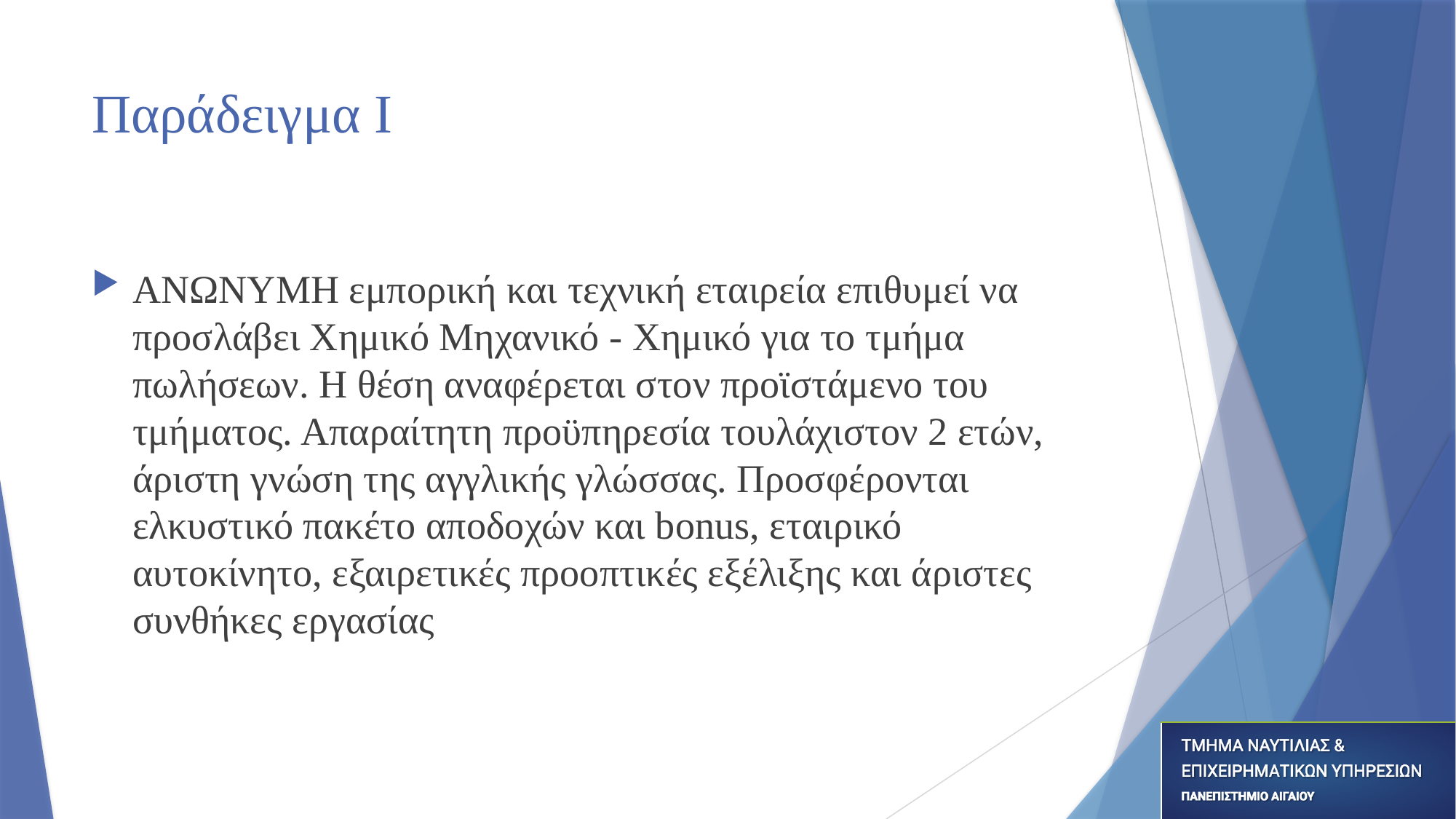

# Παράδειγμα Ι
ΑΝΩΝΥΜΗ εμπορική και τεχνική εταιρεία επιθυμεί να προσλάβει Χημικό Μηχανικό - Χημικό για το τμήμα πωλήσεων. Η θέση αναφέρεται στον προϊστάμενο του τμήματος. Απαραίτητη προϋπηρεσία τουλάχιστον 2 ετών, άριστη γνώση της αγγλικής γλώσσας. Προσφέρονται ελκυστικό πακέτο αποδοχών και bonus, εταιρικό αυτοκίνητο, εξαιρετικές προοπτικές εξέλιξης και άριστες συνθήκες εργασίας